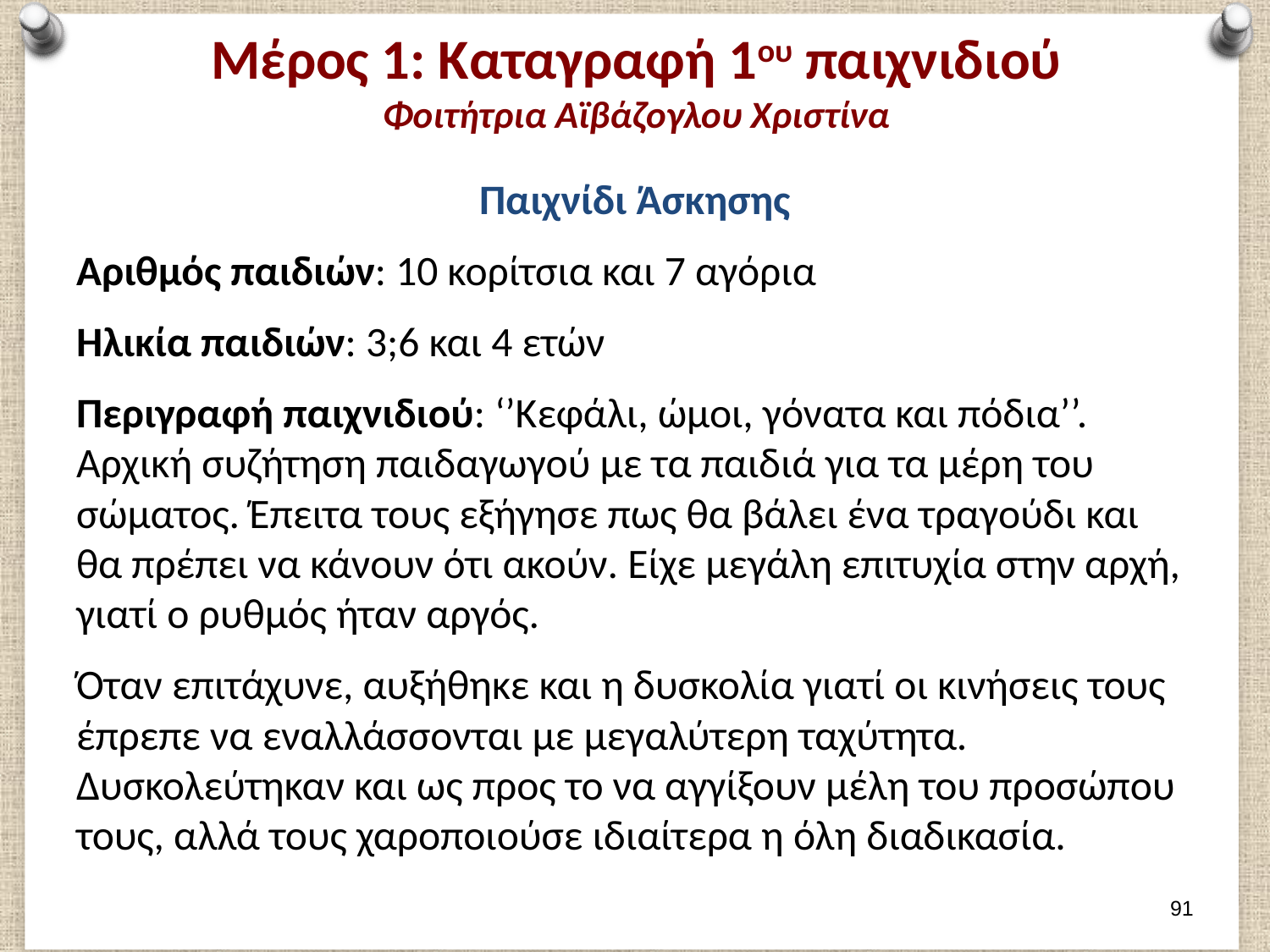

# Μέρος 1: Καταγραφή 1ου παιχνιδιού Φοιτήτρια Αϊβάζογλου Χριστίνα
Παιχνίδι Άσκησης
Αριθμός παιδιών: 10 κορίτσια και 7 αγόρια
Ηλικία παιδιών: 3;6 και 4 ετών
Περιγραφή παιχνιδιού: ‘’Κεφάλι, ώμοι, γόνατα και πόδια’’. Αρχική συζήτηση παιδαγωγού με τα παιδιά για τα μέρη του σώματος. Έπειτα τους εξήγησε πως θα βάλει ένα τραγούδι και θα πρέπει να κάνουν ότι ακούν. Είχε μεγάλη επιτυχία στην αρχή, γιατί ο ρυθμός ήταν αργός.
Όταν επιτάχυνε, αυξήθηκε και η δυσκολία γιατί οι κινήσεις τους έπρεπε να εναλλάσσονται με μεγαλύτερη ταχύτητα. Δυσκολεύτηκαν και ως προς το να αγγίξουν μέλη του προσώπου τους, αλλά τους χαροποιούσε ιδιαίτερα η όλη διαδικασία.
91